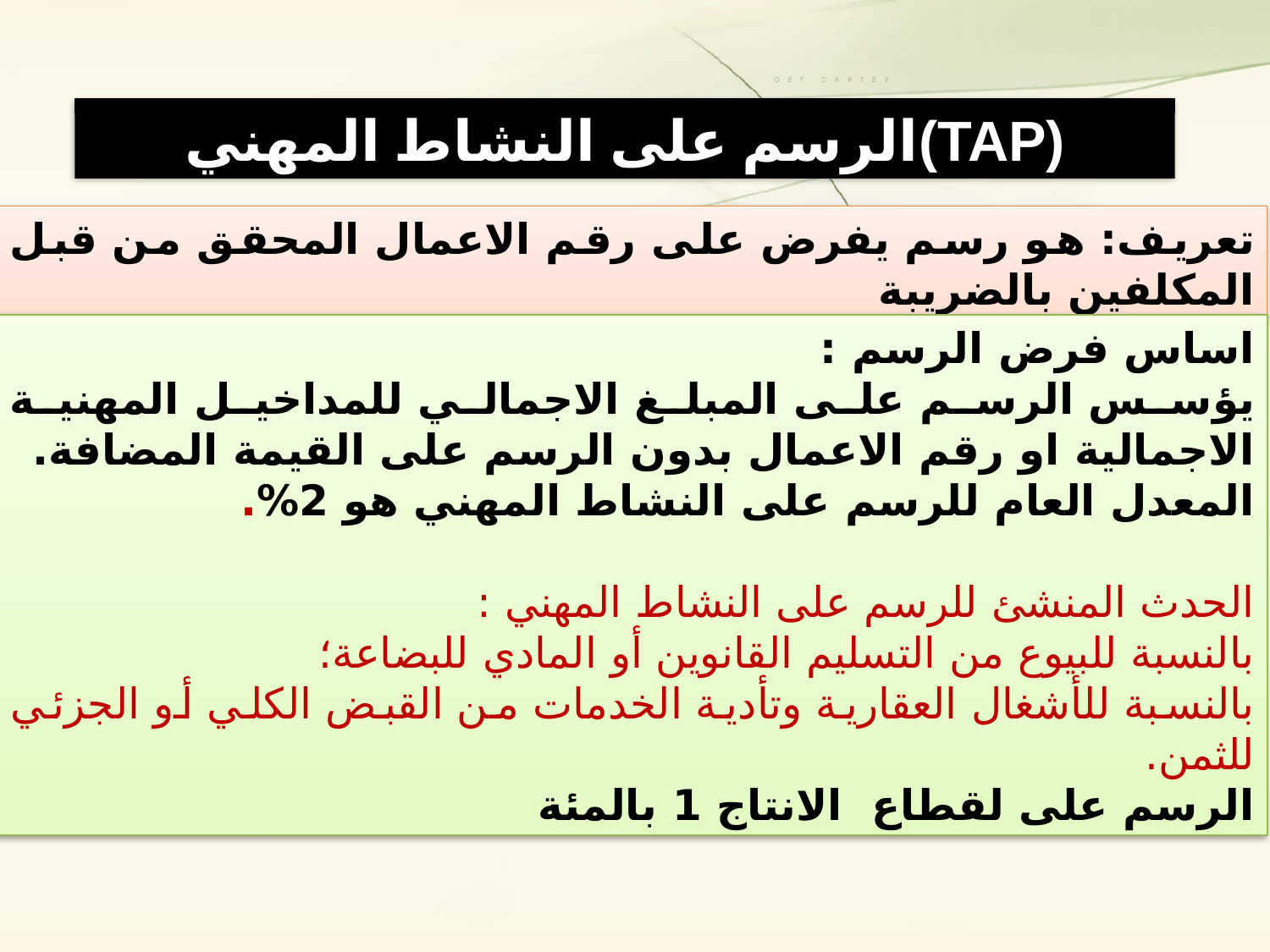

الرسم على النشاط المهني(TAP)
تعريف: هو رسم يفرض على رقم الاعمال المحقق من قبل المكلفين بالضريبة
اساس فرض الرسم :
يؤسس الرسم على المبلغ الاجمالي للمداخيل المهنية الاجمالية او رقم الاعمال بدون الرسم على القيمة المضافة.
المعدل العام للرسم على النشاط المهني هو 2%.

الحدث المنشئ للرسم على النشاط المهني :
بالنسبة للبيوع من التسليم القانوين أو المادي للبضاعة؛
بالنسبة للأشغال العقارية وتأدية الخدمات من القبض الكلي أو الجزئي للثمن.
الرسم على لقطاع  الانتاج 1 بالمئة